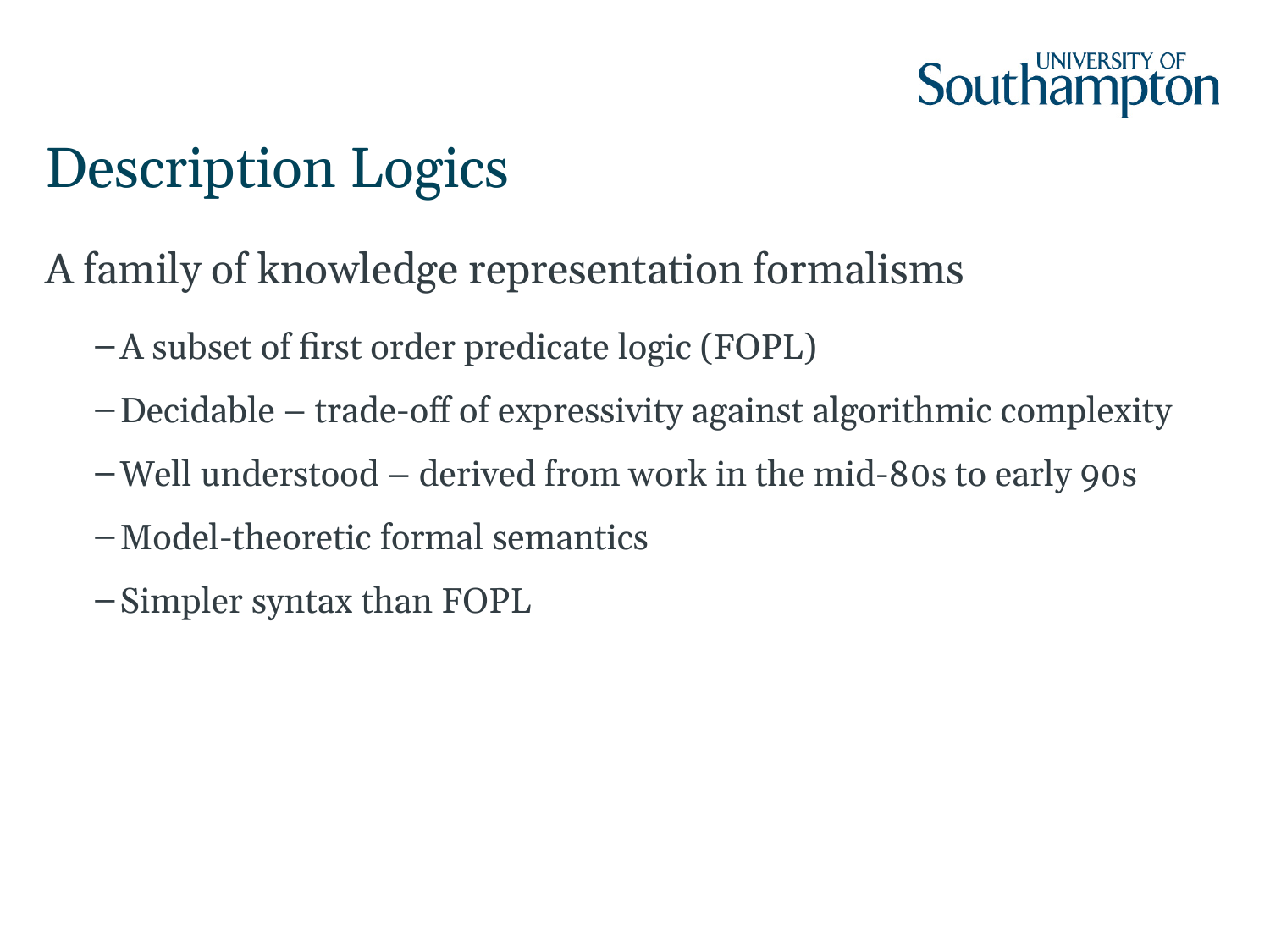

# Description Logics
A family of knowledge representation formalisms
A subset of first order predicate logic (FOPL)
Decidable – trade-off of expressivity against algorithmic complexity
Well understood – derived from work in the mid-80s to early 90s
Model-theoretic formal semantics
Simpler syntax than FOPL